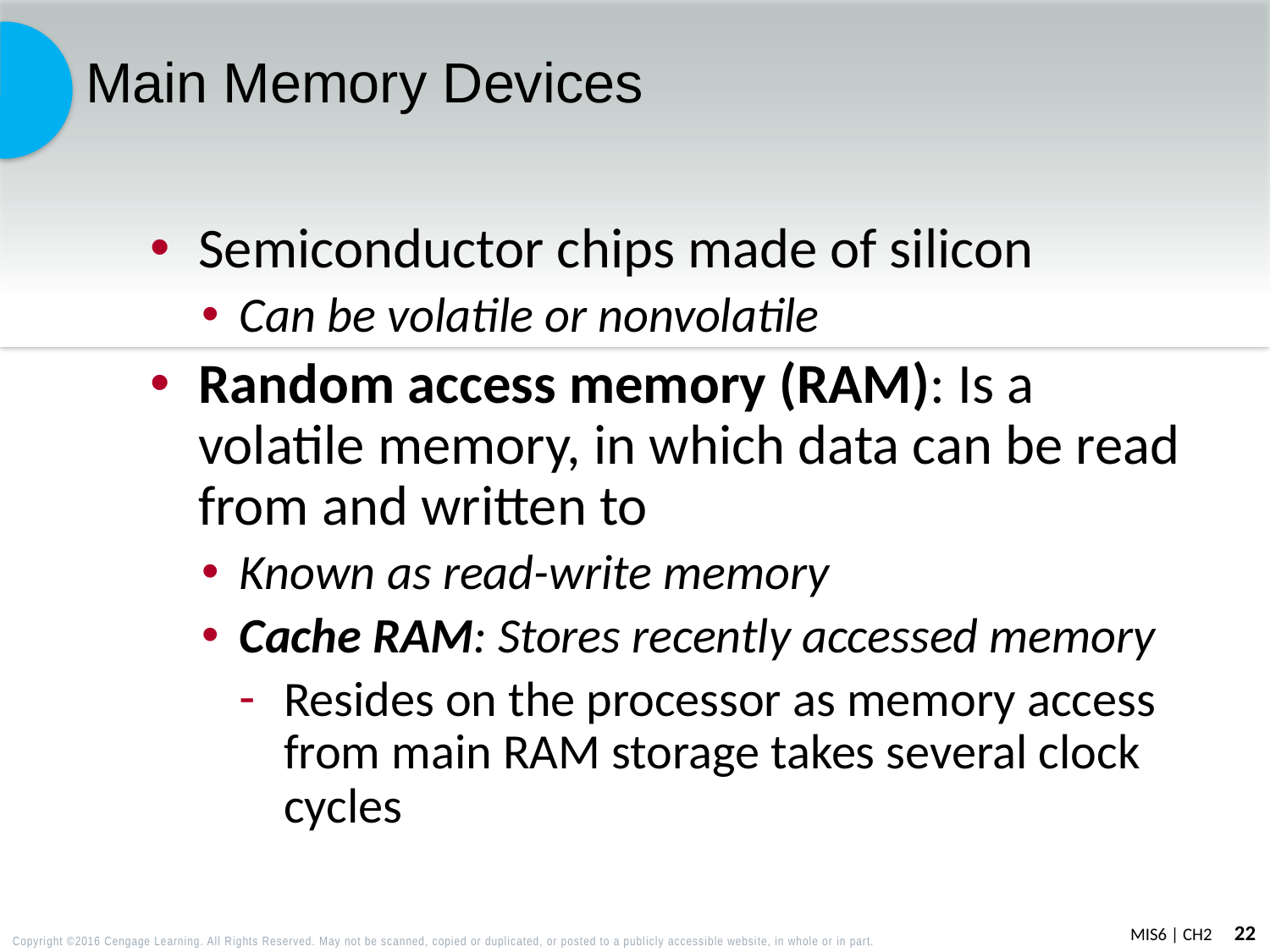

# Main Memory Devices
Semiconductor chips made of silicon
Can be volatile or nonvolatile
Random access memory (RAM): Is a volatile memory, in which data can be read from and written to
Known as read-write memory
Cache RAM: Stores recently accessed memory
Resides on the processor as memory access from main RAM storage takes several clock cycles